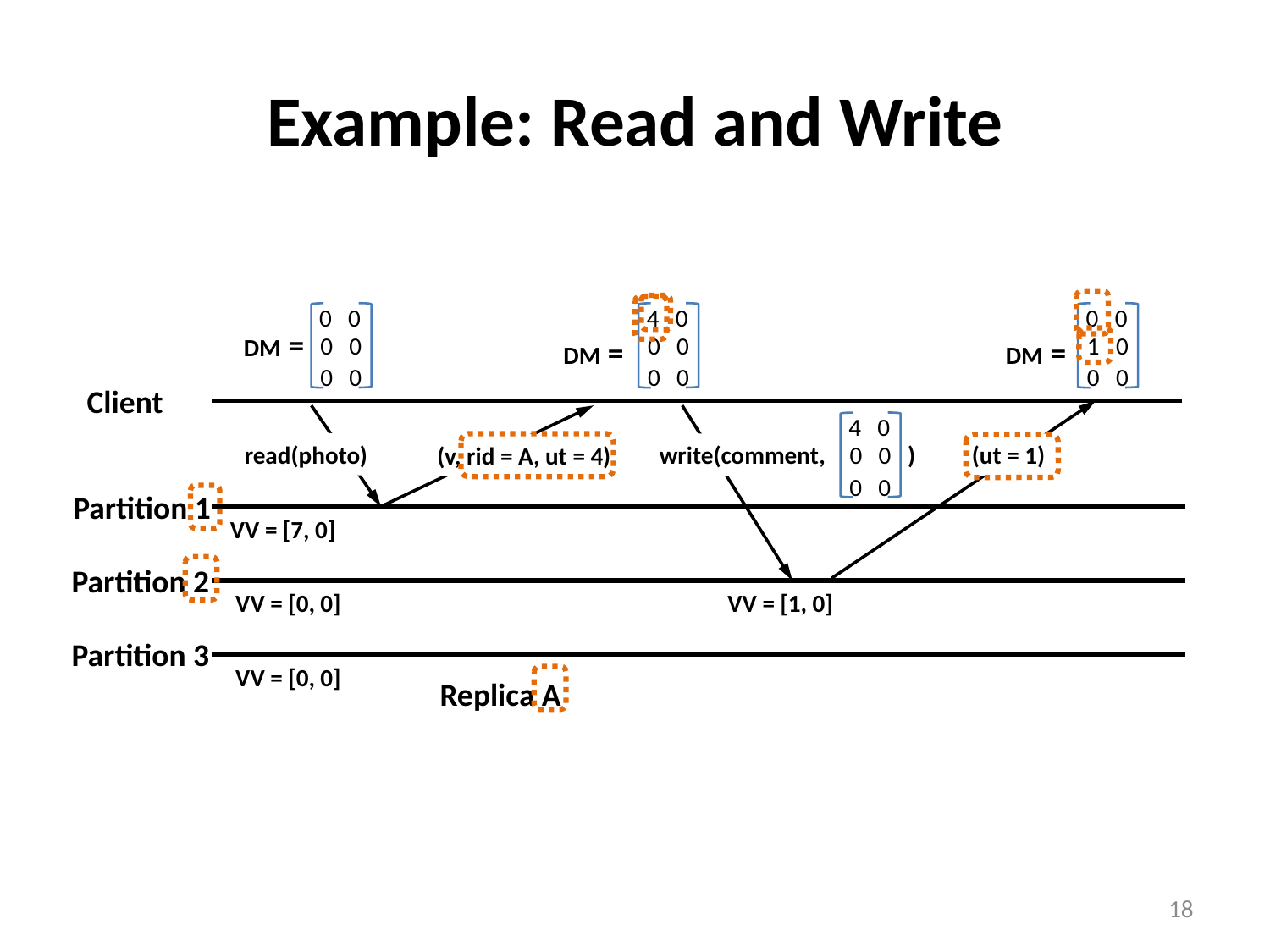

# Example: Read and Write

0   0

0   0
0   0
4   0

0   0
0   0

0   0

1   0
0   0
DM =
DM =
DM =

Client
4   0

0   0
0   0
read(photo)

write(comment,               )
(ut = 1)
(v, rid = A, ut = 4)

Partition 1

VV = [7, 0]
Partition 2

VV = [0, 0]
VV = [1, 0]
Partition 3
VV = [0, 0]

Replica A
18